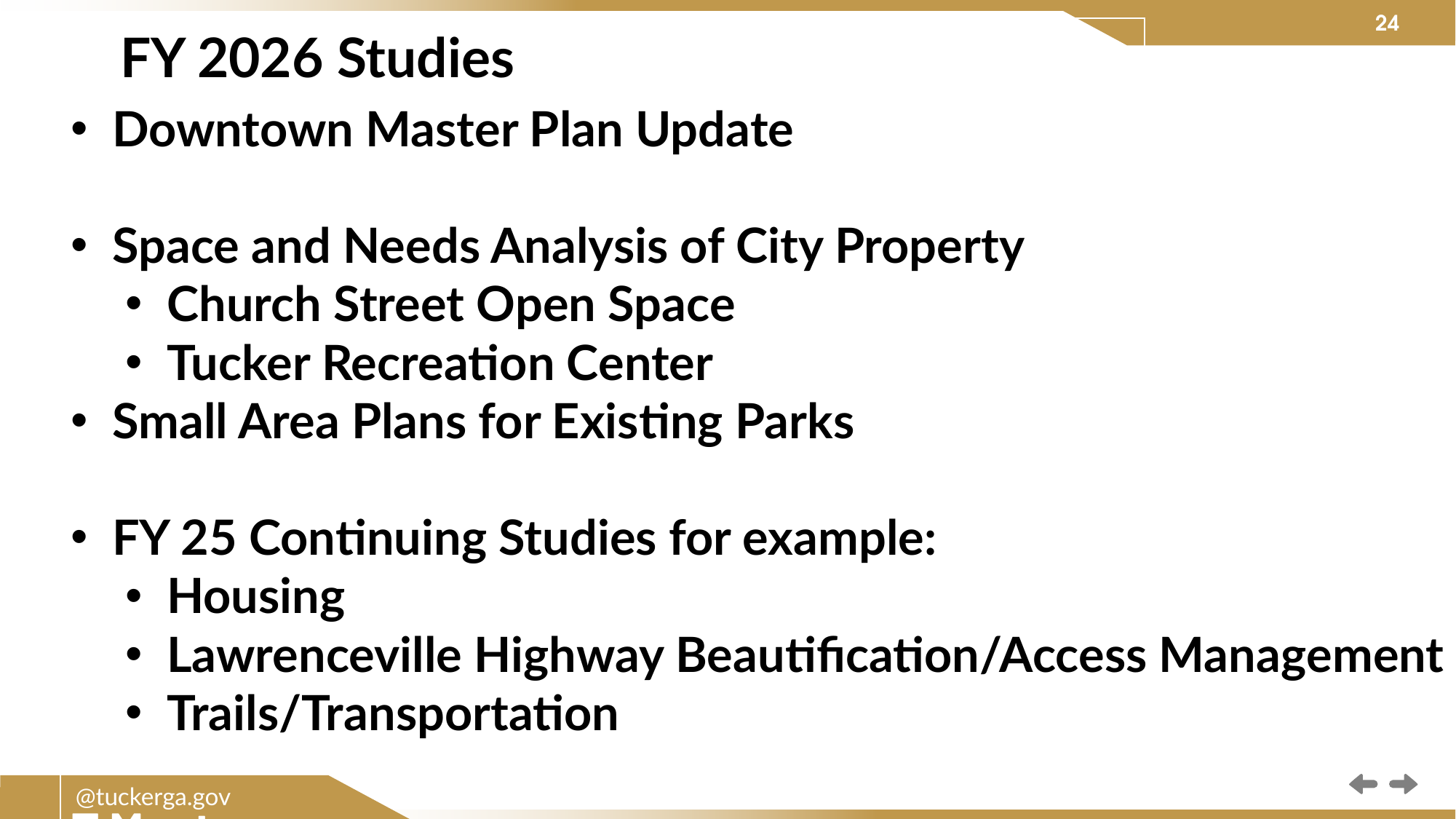

| FY 2026 Studies |
| --- |
| Downtown Master Plan Update Space and Needs Analysis of City Property Church Street Open Space Tucker Recreation Center Small Area Plans for Existing Parks FY 25 Continuing Studies for example: Housing Lawrenceville Highway Beautification/Access Management Trails/Transportation T Mast |
| --- |
|  |